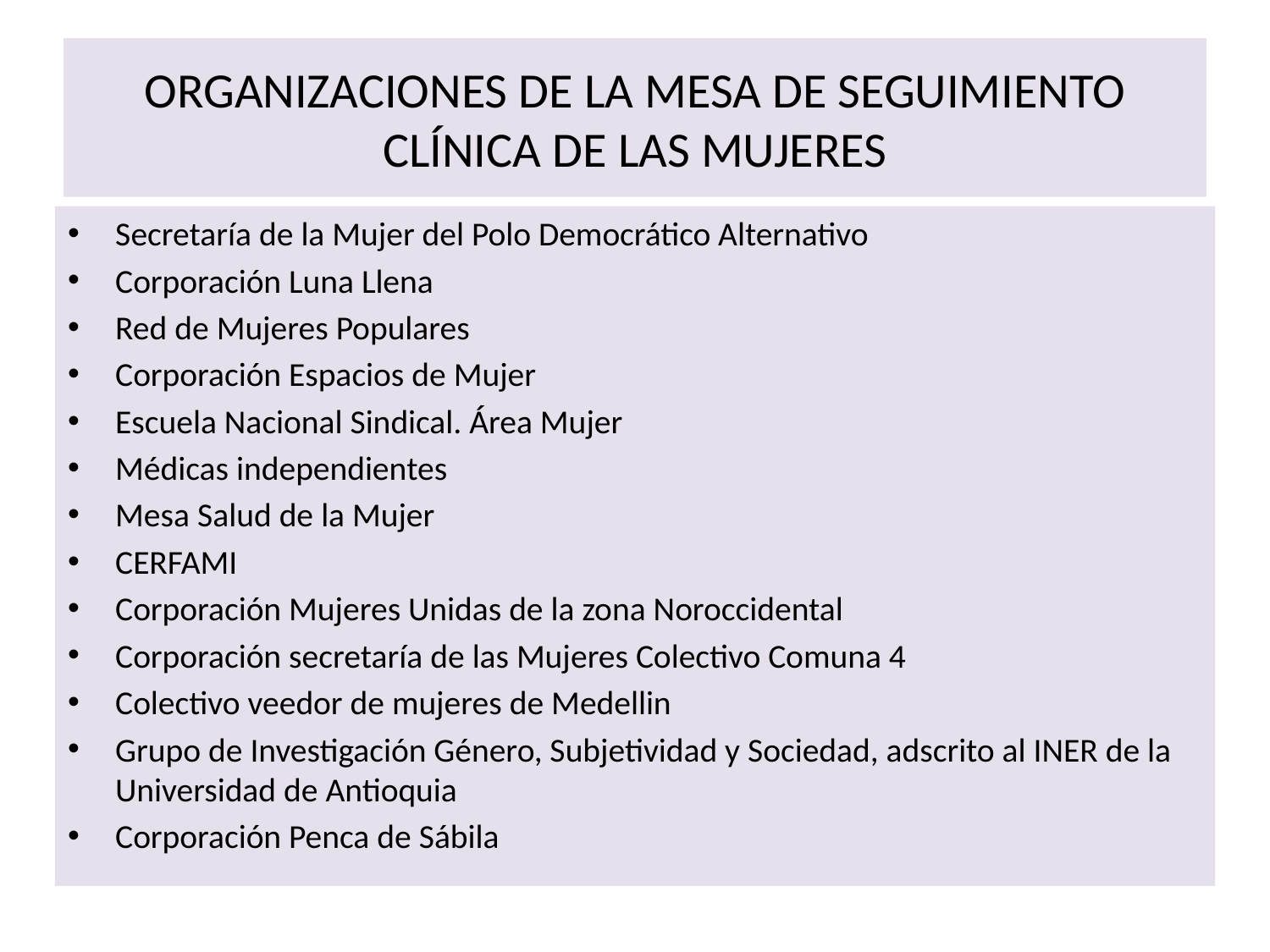

# ORGANIZACIONES DE LA MESA DE SEGUIMIENTO CLÍNICA DE LAS MUJERES
Secretaría de la Mujer del Polo Democrático Alternativo
Corporación Luna Llena
Red de Mujeres Populares
Corporación Espacios de Mujer
Escuela Nacional Sindical. Área Mujer
Médicas independientes
Mesa Salud de la Mujer
CERFAMI
Corporación Mujeres Unidas de la zona Noroccidental
Corporación secretaría de las Mujeres Colectivo Comuna 4
Colectivo veedor de mujeres de Medellin
Grupo de Investigación Género, Subjetividad y Sociedad, adscrito al INER de la Universidad de Antioquia
Corporación Penca de Sábila